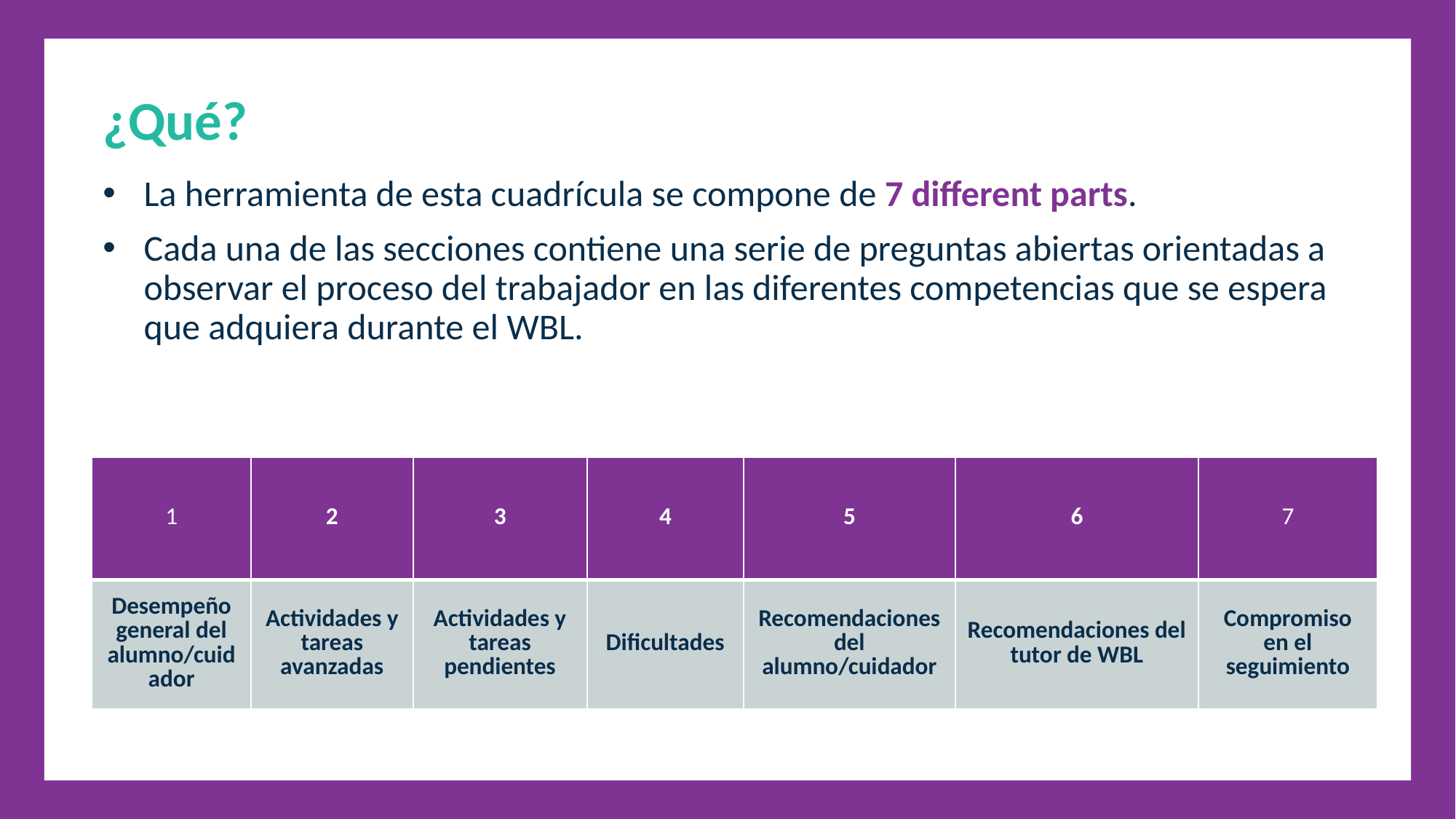

¿Qué?
La herramienta de esta cuadrícula se compone de 7 different parts.
Cada una de las secciones contiene una serie de preguntas abiertas orientadas a observar el proceso del trabajador en las diferentes competencias que se espera que adquiera durante el WBL.

| 1 | 2 | 3 | 4 | 5 | 6 | 7 |
| --- | --- | --- | --- | --- | --- | --- |
| Desempeño general del alumno/cuidador | Actividades y tareas avanzadas | Actividades y tareas pendientes | Dificultades | Recomendaciones del alumno/cuidador | Recomendaciones del tutor de WBL | Compromiso en el seguimiento |